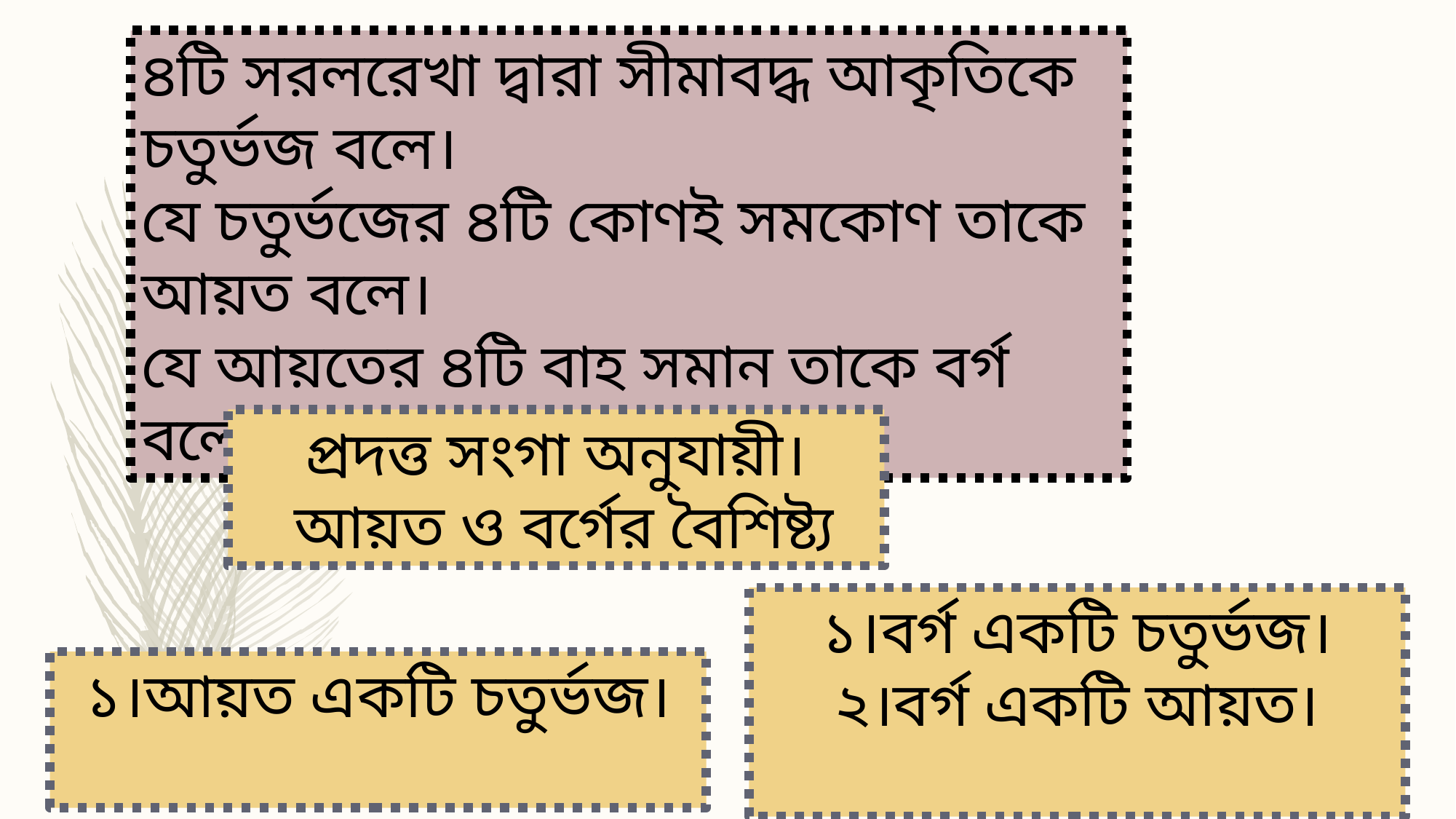

৪টি সরলরেখা দ্বারা সীমাবদ্ধ আকৃতিকে চতুর্ভজ বলে।
যে চতুর্ভজের ৪টি কোণই সমকোণ তাকে আয়ত বলে।
যে আয়তের ৪টি বাহ সমান তাকে বর্গ বলে।
প্রদত্ত সংগা অনুযায়ী।
 আয়ত ও বর্গের বৈশিষ্ট্য
১।বর্গ একটি চতুর্ভজ।
২।বর্গ একটি আয়ত।

১।আয়ত একটি চতুর্ভজ।